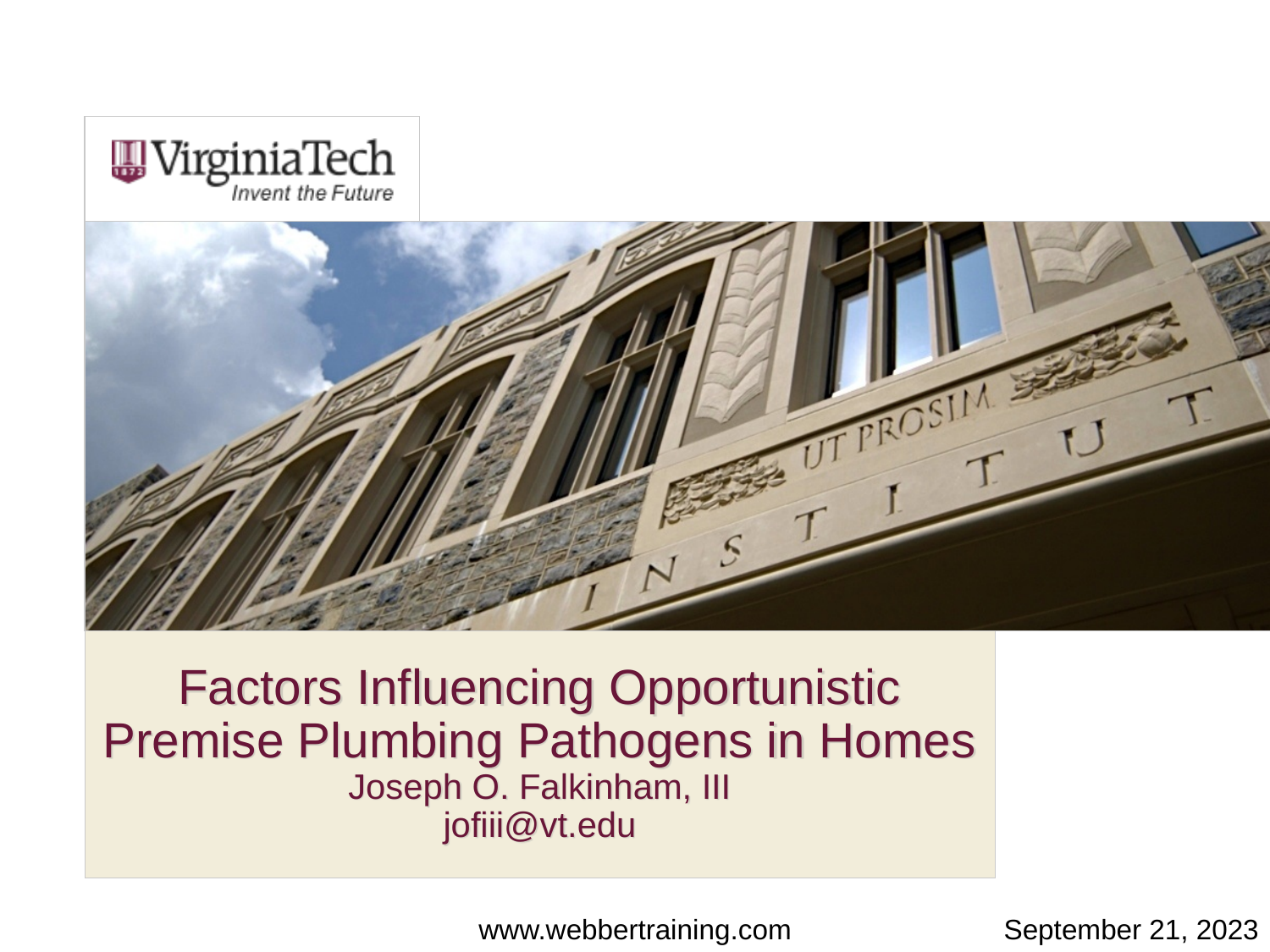

# Factors Influencing Opportunistic Premise Plumbing Pathogens in Homes Joseph O. Falkinham, III jofiii@vt.edu

www.webbertraining.com
September 21, 2023